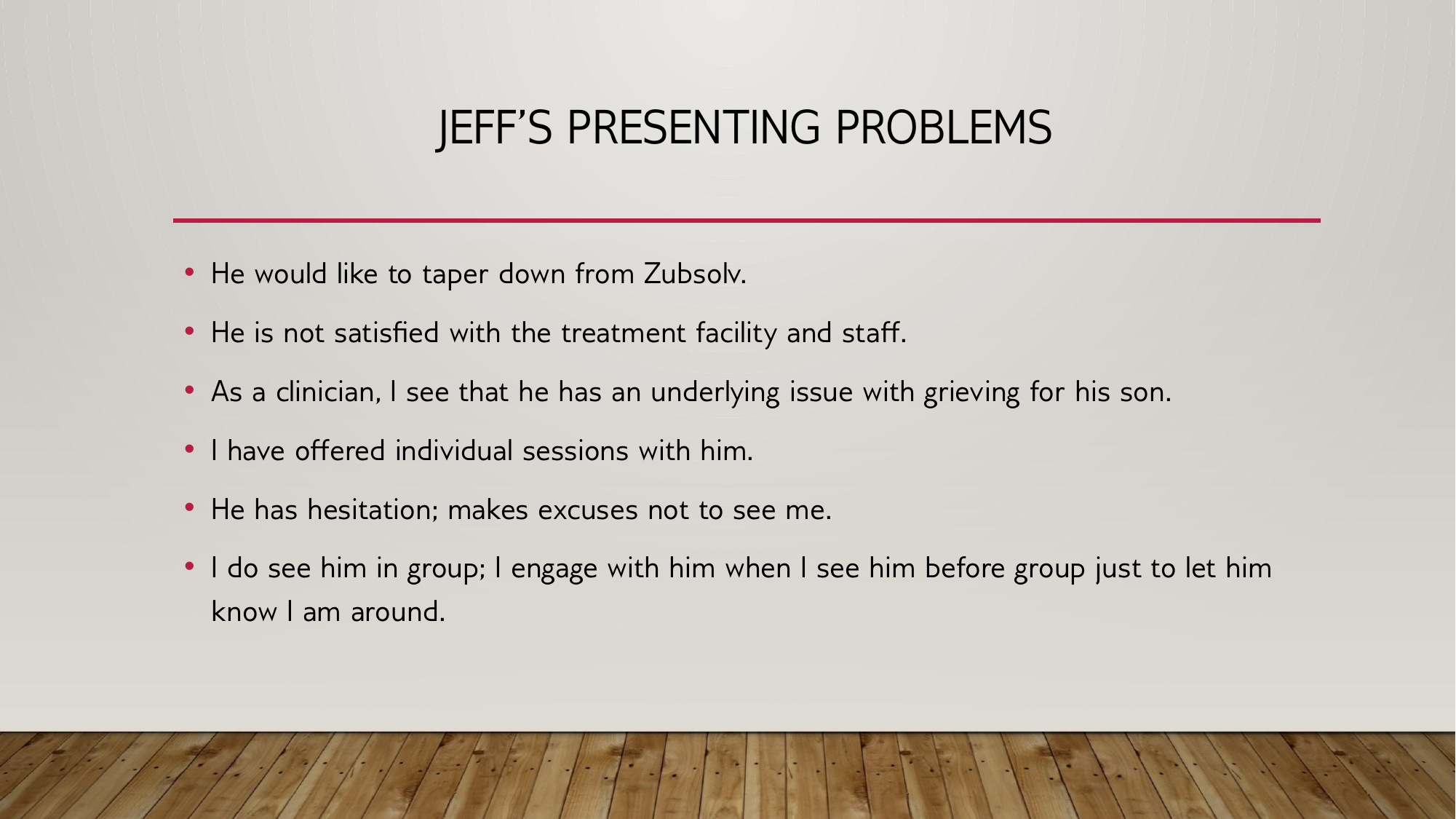

# Jeff’s Presenting Problems
He would like to taper down from Zubsolv.
He is not satisfied with the treatment facility and staff.
As a clinician, I see that he has an underlying issue with grieving for his son.
I have offered individual sessions with him.
He has hesitation; makes excuses not to see me.
I do see him in group; I engage with him when I see him before group just to let him know I am around.